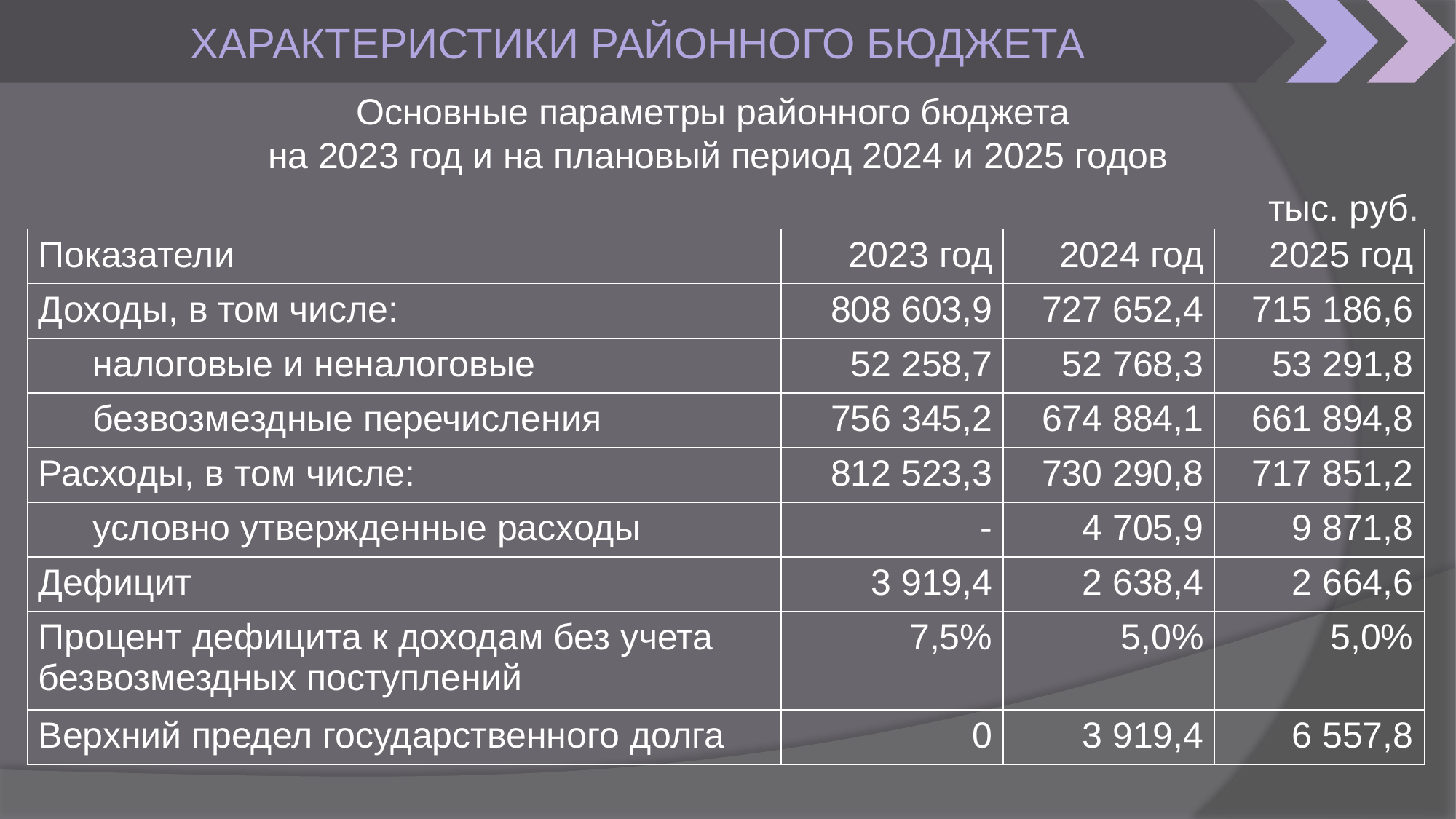

ХАРАКТЕРИСТИКИ РАЙОННОГО БЮДЖЕТА

Основные параметры районного бюджета
на 2023 год и на плановый период 2024 и 2025 годов
тыс. руб.
| Показатели | 2023 год | 2024 год | 2025 год |
| --- | --- | --- | --- |
| Доходы, в том числе: | 808 603,9 | 727 652,4 | 715 186,6 |
| налоговые и неналоговые | 52 258,7 | 52 768,3 | 53 291,8 |
| безвозмездные перечисления | 756 345,2 | 674 884,1 | 661 894,8 |
| Расходы, в том числе: | 812 523,3 | 730 290,8 | 717 851,2 |
| условно утвержденные расходы | - | 4 705,9 | 9 871,8 |
| Дефицит | 3 919,4 | 2 638,4 | 2 664,6 |
| Процент дефицита к доходам без учета безвозмездных поступлений | 7,5% | 5,0% | 5,0% |
| Верхний предел государственного долга | 0 | 3 919,4 | 6 557,8 |